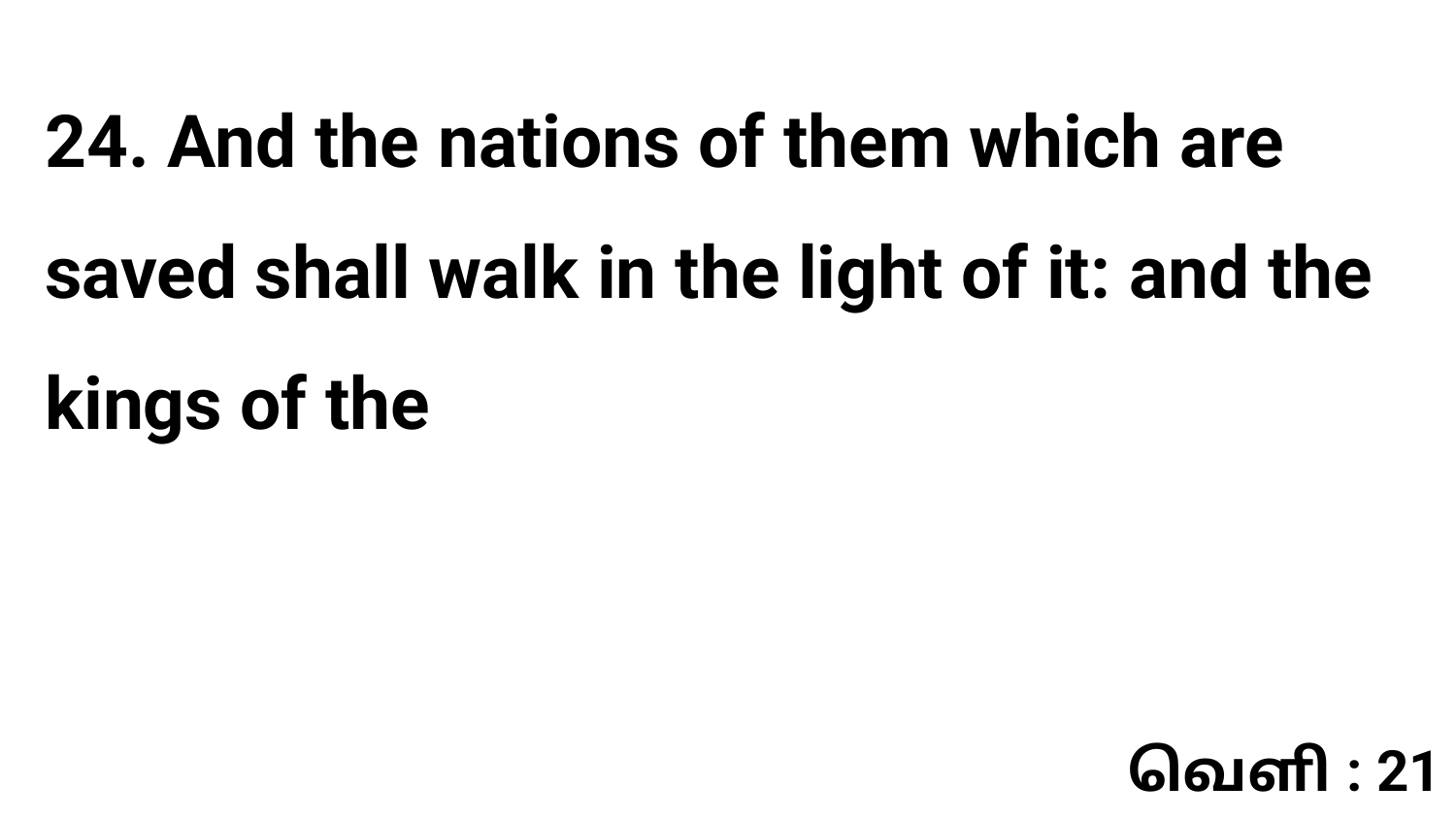

24. And the nations of them which are saved shall walk in the light of it: and the kings of the
வெளி : 21